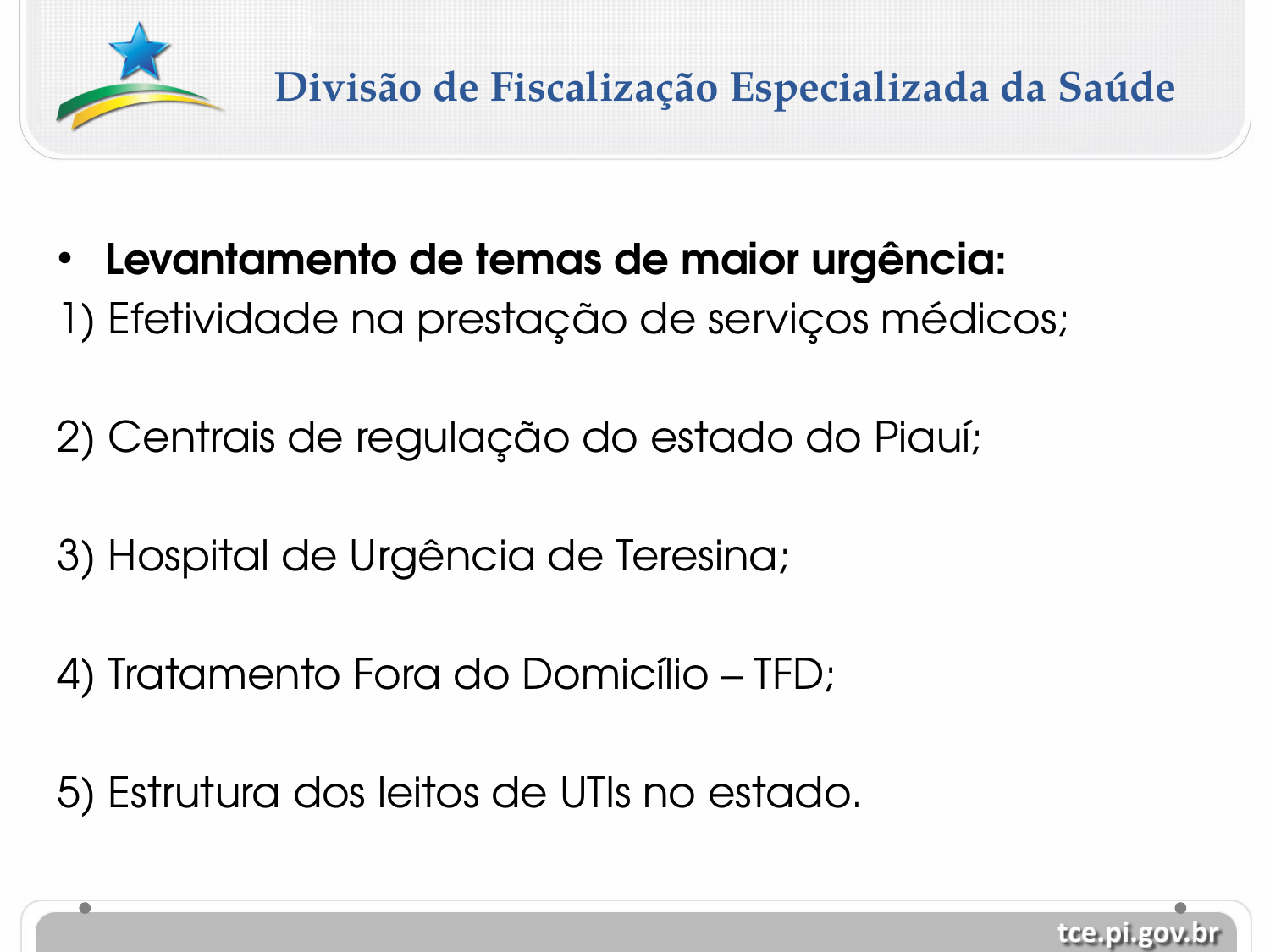

Divisão de Fiscalização Especializada da Saúde

Levantamento de temas de maior urgência:
1) Efetividade na prestação de serviços médicos;

2) Centrais de regulação do estado do Piauí;

3) Hospital de Urgência de Teresina;

4) Tratamento Fora do Domicílio – TFD;

5) Estrutura dos leitos de UTIs no estado.